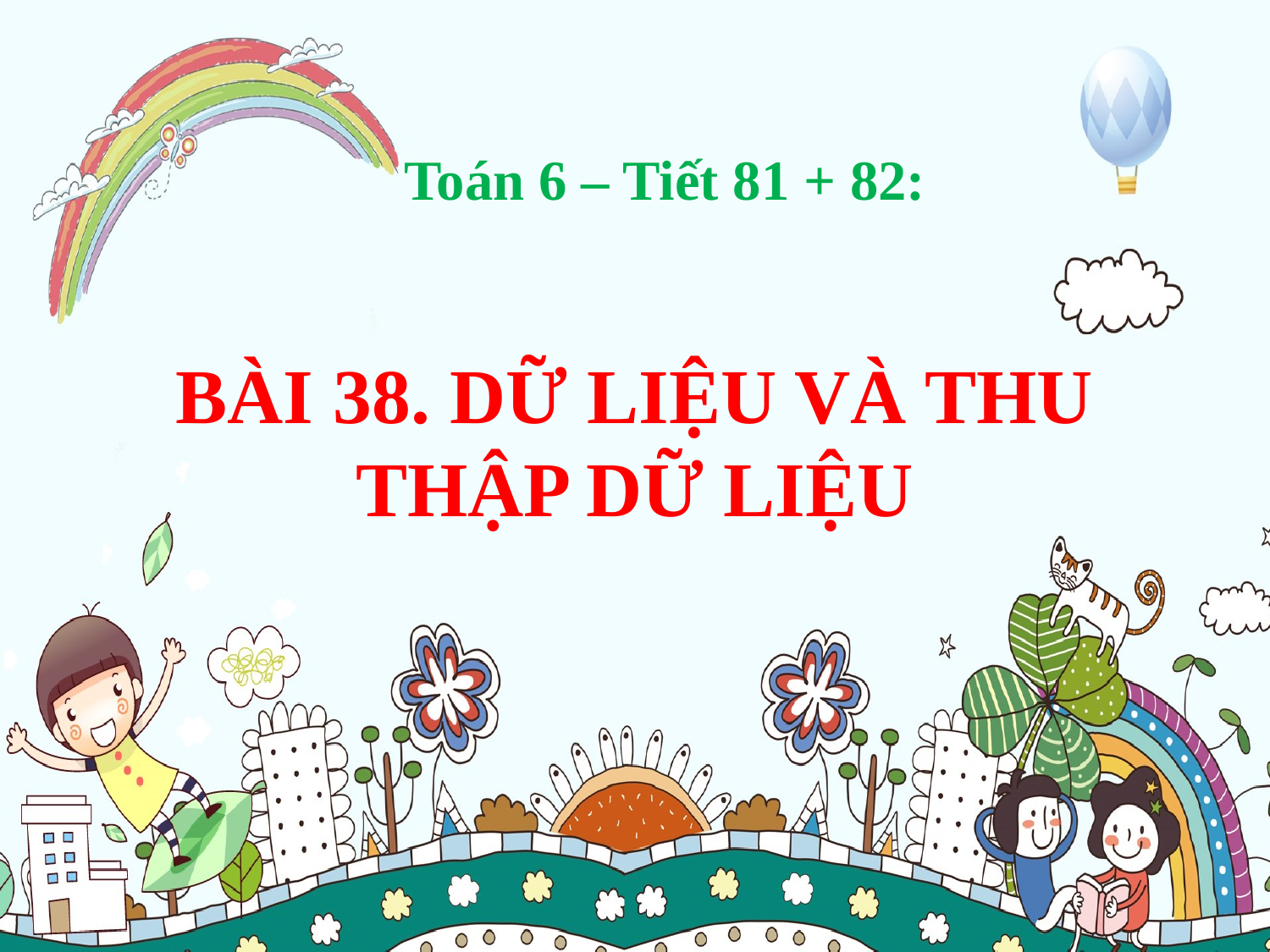

Toán 6 – Tiết 81 + 82:
# BÀI 38. DỮ LIỆU VÀ THU THẬP DỮ LIỆU